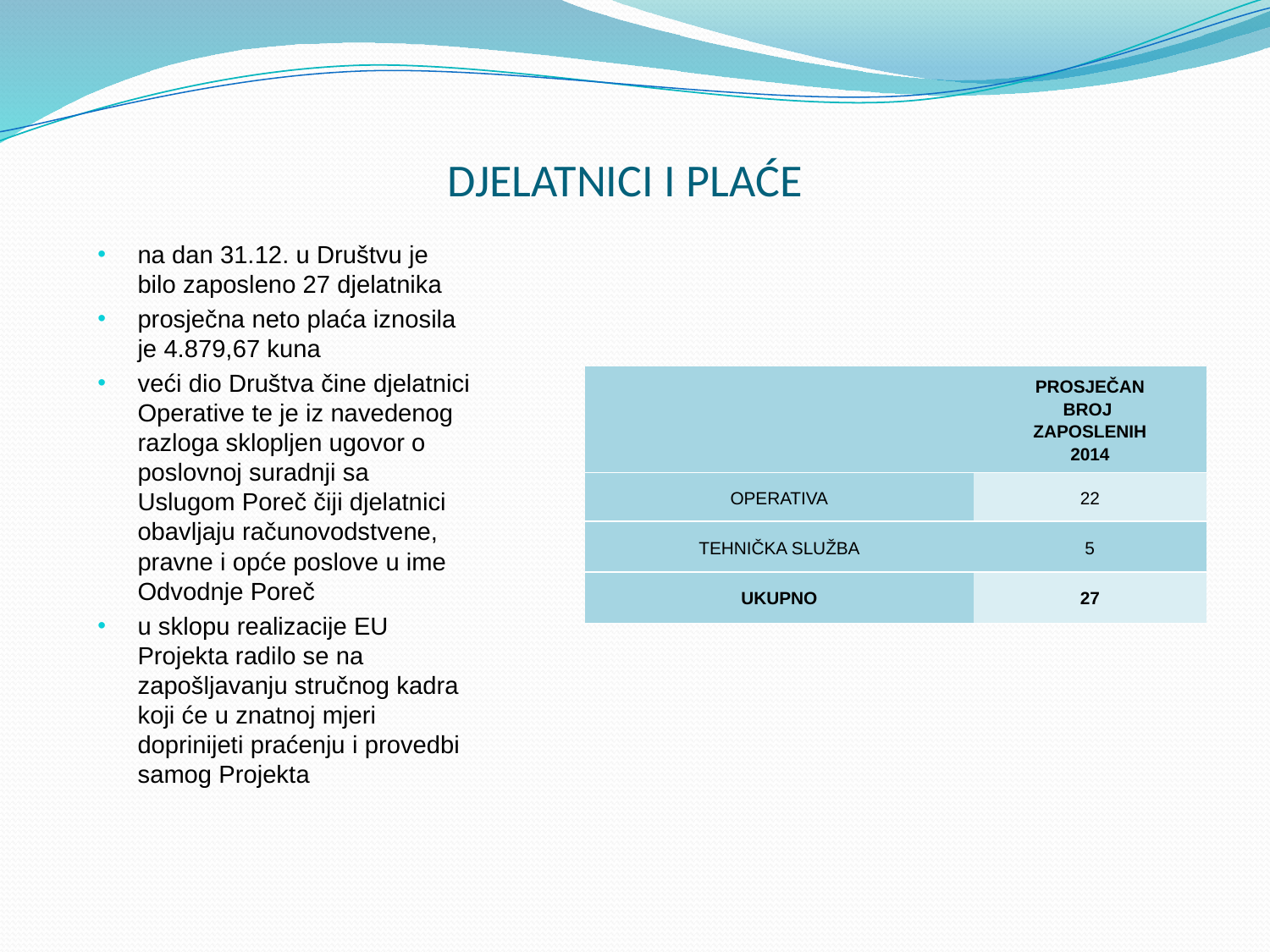

# DJELATNICI I PLAĆE
na dan 31.12. u Društvu je bilo zaposleno 27 djelatnika
prosječna neto plaća iznosila je 4.879,67 kuna
veći dio Društva čine djelatnici Operative te je iz navedenog razloga sklopljen ugovor o poslovnoj suradnji sa Uslugom Poreč čiji djelatnici obavljaju računovodstvene, pravne i opće poslove u ime Odvodnje Poreč
u sklopu realizacije EU Projekta radilo se na zapošljavanju stručnog kadra koji će u znatnoj mjeri doprinijeti praćenju i provedbi samog Projekta

|  | PROSJEČAN BROJ ZAPOSLENIH 2014 |
| --- | --- |
| OPERATIVA | 22 |
| TEHNIČKA SLUŽBA | 5 |
| UKUPNO | 27 |